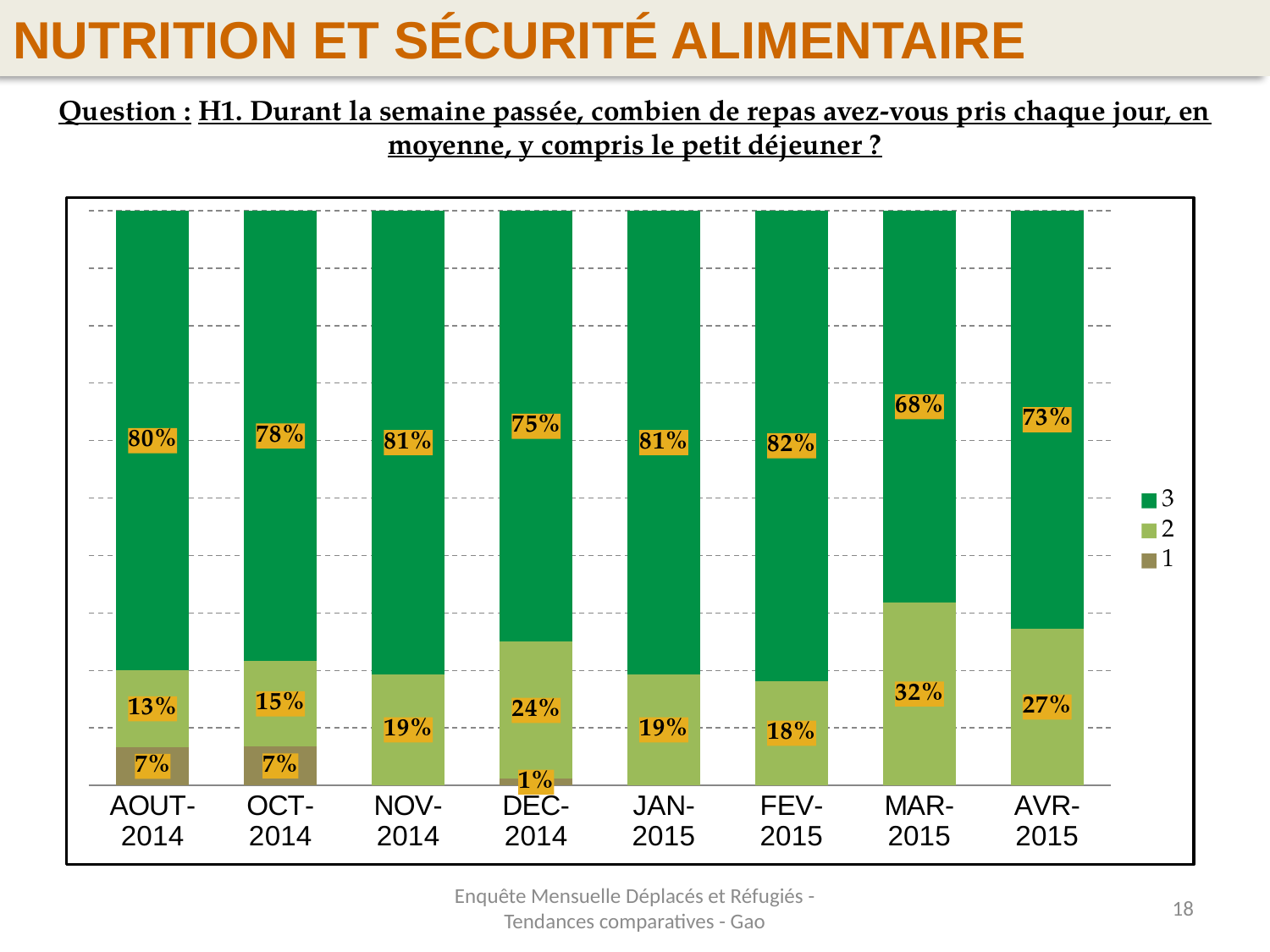

NUTRITION ET SÉCURITÉ ALIMENTAIRE
Question : H1. Durant la semaine passée, combien de repas avez-vous pris chaque jour, en moyenne, y compris le petit déjeuner ?

### Chart

| Category | 1 | 2 | 3 |
|---|---|---|---|
| AOUT-2014 | 0.06666666666666668 | 0.13333333333333341 | 0.8 |
| OCT-2014 | 0.06818181818181818 | 0.14772727272727282 | 0.7840909090909091 |
| NOV-2014 | 0.0 | 0.19318181818181818 | 0.8068181818181818 |
| DEC-2014 | 0.011363636363636367 | 0.23863636363636376 | 0.7500000000000003 |
| JAN-2015 | 0.0 | 0.19318181818181818 | 0.8068181818181818 |
| FEV-2015 | 0.0 | 0.18181818181818196 | 0.8181818181818186 |
| MAR-2015 | 0.0 | 0.3181818181818184 | 0.6818181818181818 |
| AVR-2015 | 0.0 | 0.2727272727272728 | 0.7272727272727273 |
Enquête Mensuelle Déplacés et Réfugiés - Tendances comparatives - Gao
18